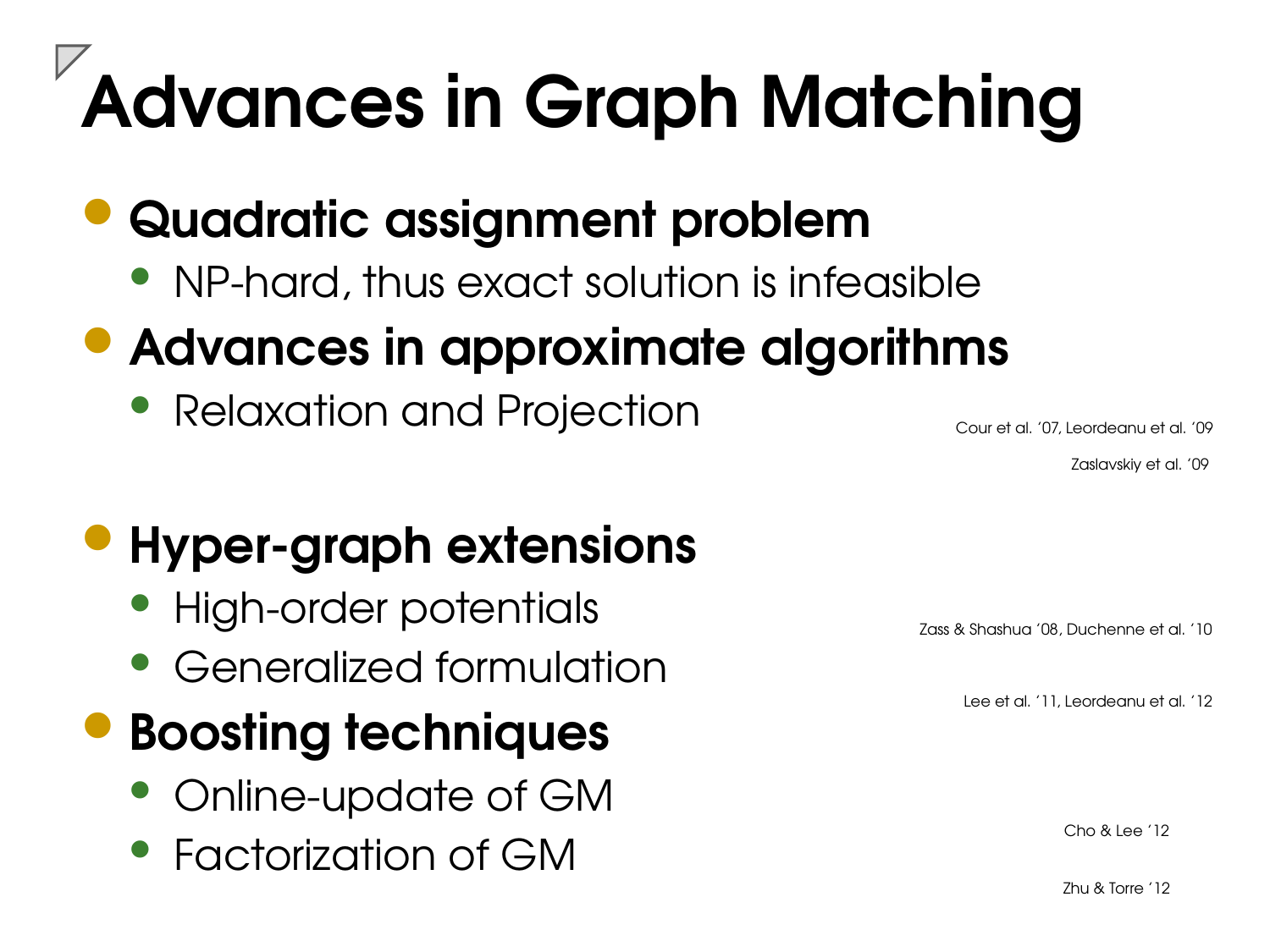

# Advances in Graph Matching
Quadratic assignment problem
NP-hard, thus exact solution is infeasible
Advances in approximate algorithms
Relaxation and Projection

Hyper-graph extensions
High-order potentials
Generalized formulation
Boosting techniques
Online-update of GM
Factorization of GM
Cour et al. ’07, Leordeanu et al. ’09
Zaslavskiy et al. ’09
Zass & Shashua ’08, Duchenne et al. ’10

Lee et al. ’11, Leordeanu et al. ’12

Cho & Lee ’12

Zhu & Torre ’12